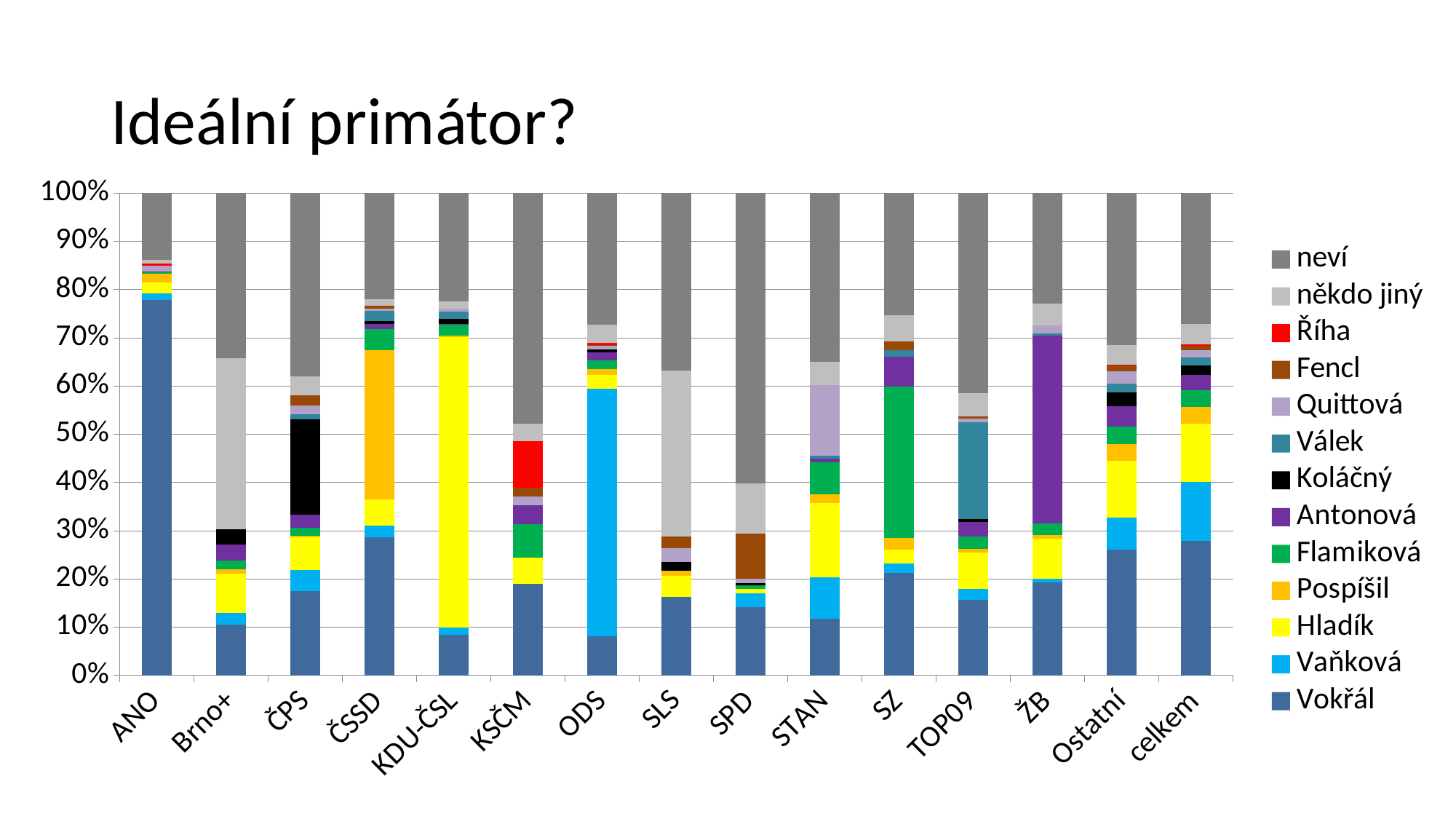

# Ideální primátor?

### Chart

| Category | Vokřál | Vaňková | Hladík | Pospíšil | Flamiková | Antonová | Koláčný | Válek | Quittová | Fencl | Říha | někdo jiný | neví |
|---|---|---|---|---|---|---|---|---|---|---|---|---|---|
| ANO | 77.86714749527161 | 1.3583615492744145 | 2.3230574831146558 | 1.830475057045755 | 0.3499037131123962 | 0.09650488780725516 | 0.0 | 0.0 | 1.1951536511068557 | 0.0 | 0.3499037131123962 | 0.8726550706180018 | 13.756837379536657 |
| Brno+ | 10.574128713725583 | 2.3779470789030754 | 8.143497225013801 | 0.9248682737334809 | 1.7873434073525694 | 3.363352064356911 | 3.1188933112984394 | 0.0 | 0.0 | 0.0 | 0.0 | 35.50606859894988 | 34.20390113907247 |
| ČPS | 17.17900683899021 | 4.32677565439416 | 6.635824881895978 | 0.3394662973086974 | 1.5481204826667974 | 2.7503838870254618 | 19.34907102726358 | 1.0179225050888114 | 1.7797147010664038 | 2.1065548130378478 | 0.0 | 3.8878384022514383 | 37.22434958198262 |
| ČSSD | 28.66838902122036 | 2.3328741075104955 | 5.475000704100986 | 30.923712966168793 | 4.43726963437084 | 1.0509346922565193 | 0.5415720064442505 | 2.189482155406149 | 0.4854177131775721 | 0.513729482777779 | 0.0 | 1.352753342631974 | 22.02886423582374 |
| KDU-ČSL | 8.352962676974938 | 1.5076730348461538 | 59.427250647408115 | 0.2757491801431512 | 2.3249844306088034 | 0.17906600006458076 | 1.0262932844483141 | 1.5223280217407924 | 0.4799820437132956 | 0.0 | 0.0 | 1.5837635636221365 | 22.115169892530943 |
| KSČM | 19.01366896255536 | 0.0 | 5.488853396777446 | 0.0 | 6.807497973414033 | 3.911187584290506 | 0.0 | 0.0 | 1.8479306696476572 | 1.908056504215603 | 9.657236490568085 | 3.5378181253372887 | 47.82775009506853 |
| ODS | 8.145359219934077 | 51.144237057506295 | 2.8728333364368934 | 1.330193654089807 | 1.726665805797747 | 1.7205577040328681 | 0.6118711743907556 | 0.0 | 0.6403277717884629 | 0.2554804655681167 | 0.40616754892470974 | 3.7329414540312094 | 27.247480159018473 |
| SLS | 16.229592096976507 | 0.0 | 4.455316765325865 | 1.0272848791206137 | 0.0 | 0.0 | 1.7551649046689992 | 0.0 | 2.920337158838988 | 2.3472889943635558 | 0.0 | 34.562856882365836 | 36.70215804635099 |
| SPD | 14.223282294857714 | 2.738020679928833 | 1.0111252724965445 | 0.0 | 0.7009336263685985 | 0.0 | 0.4219558796970422 | 0.0 | 0.9836710131046781 | 9.31773758092216 | 0.0 | 10.393064682945777 | 60.210208893461505 |
| STAN | 11.54446221161969 | 8.43921009911124 | 15.196495434171384 | 1.8102213885475087 | 6.424182788143678 | 0.8366702906985435 | 0.0 | 0.6010857178060272 | 14.372066809737868 | 0.0 | 0.0 | 4.716813908875321 | 34.34796532282074 |
| SZ | 21.316129667726415 | 1.9850254515025276 | 2.803897712313461 | 2.3574355054791116 | 31.4942849629113 | 6.1564229981603535 | 0.0 | 1.2924741820431804 | 0.0 | 1.9369722731846215 | 0.0 | 5.2940401892396 | 25.3633171575834 |
| TOP09 | 15.56903363798233 | 2.206004782861124 | 7.618646378233067 | 0.7022474419539707 | 2.494068410879095 | 2.9915344572029 | 0.6647481846902619 | 19.965606399509056 | 0.7338890117648817 | 0.5257613314503959 | 0.0 | 4.752378643224732 | 41.21753284404991 |
| ŽB | 19.28811570881305 | 0.6959167910603548 | 8.383289070606766 | 0.7252067226325839 | 2.4261164253422622 | 38.915894515084396 | 0.0 | 0.4770618980922182 | 1.6592052838821858 | 0.0 | 0.0 | 4.492958293524073 | 22.93623516613818 |
| Ostatní | 153.92427473470354 | 39.519417483828406 | 68.96130545465265 | 20.68448075213919 | 21.19794789500307 | 25.393708866482296 | 16.37409600435415 | 10.55038684383851 | 15.157196401356563 | 7.0757063172059445 | 0.7925324118661895 | 24.787665484722236 | 185.27263517810616 |
| celkem | 27.761074852775003 | 12.286366585375339 | 12.046978432799639 | 3.4399520732643407 | 3.3925823964846757 | 3.155957671860953 | 2.06828871922121 | 1.6541936815788392 | 1.5261837280517416 | 0.765788241155808 | 0.2999499483842592 | 4.261914546237207 | 27.05002635458046 |